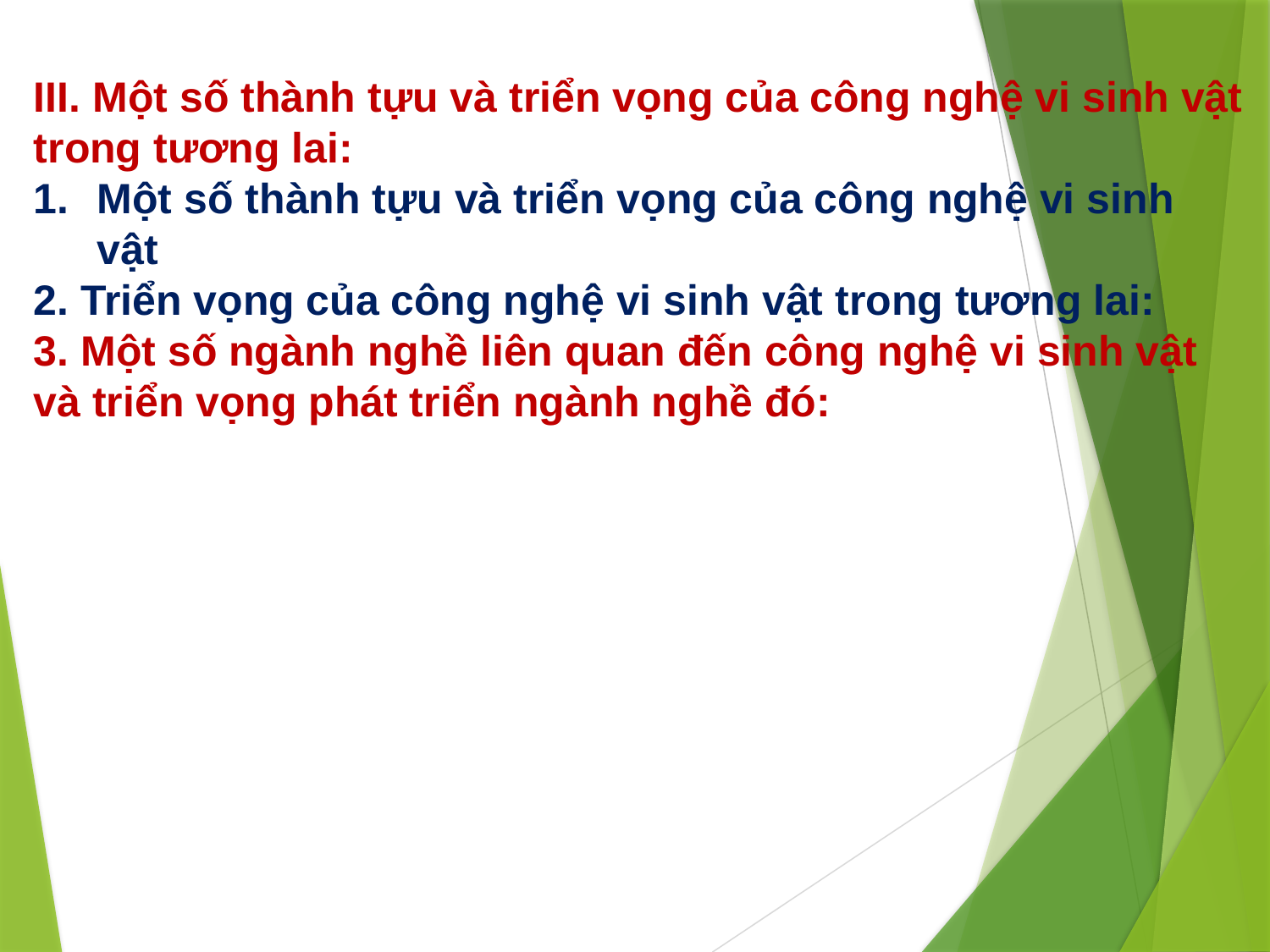

III. Một số thành tựu và triển vọng của công nghệ vi sinh vật trong tương lai:
Một số thành tựu và triển vọng của công nghệ vi sinh vật
2. Triển vọng của công nghệ vi sinh vật trong tương lai:
3. Một số ngành nghề liên quan đến công nghệ vi sinh vật và triển vọng phát triển ngành nghề đó: